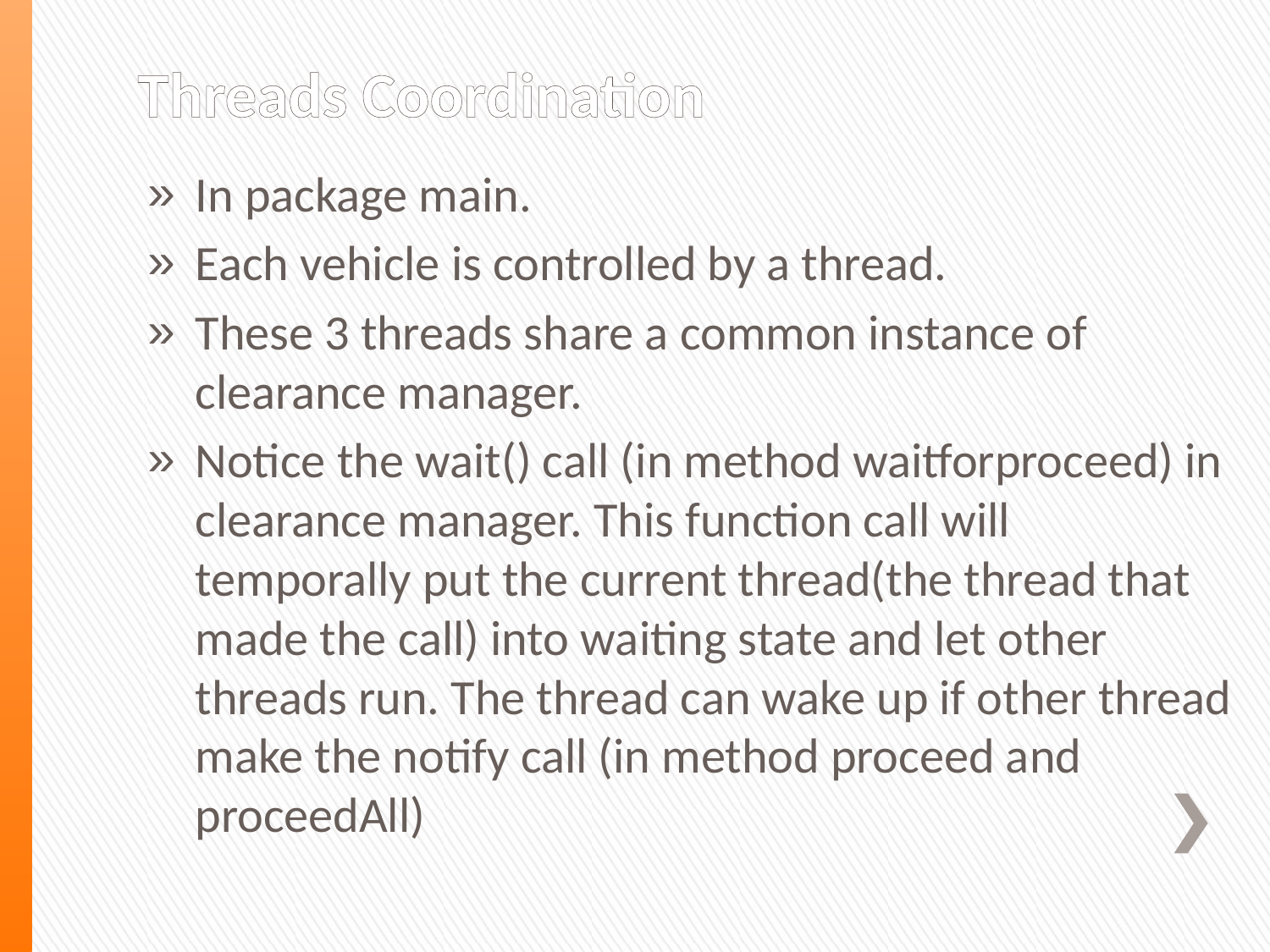

# Threads Coordination
In package main.
Each vehicle is controlled by a thread.
These 3 threads share a common instance of clearance manager.
Notice the wait() call (in method waitforproceed) in clearance manager. This function call will temporally put the current thread(the thread that made the call) into waiting state and let other threads run. The thread can wake up if other thread make the notify call (in method proceed and proceedAll)